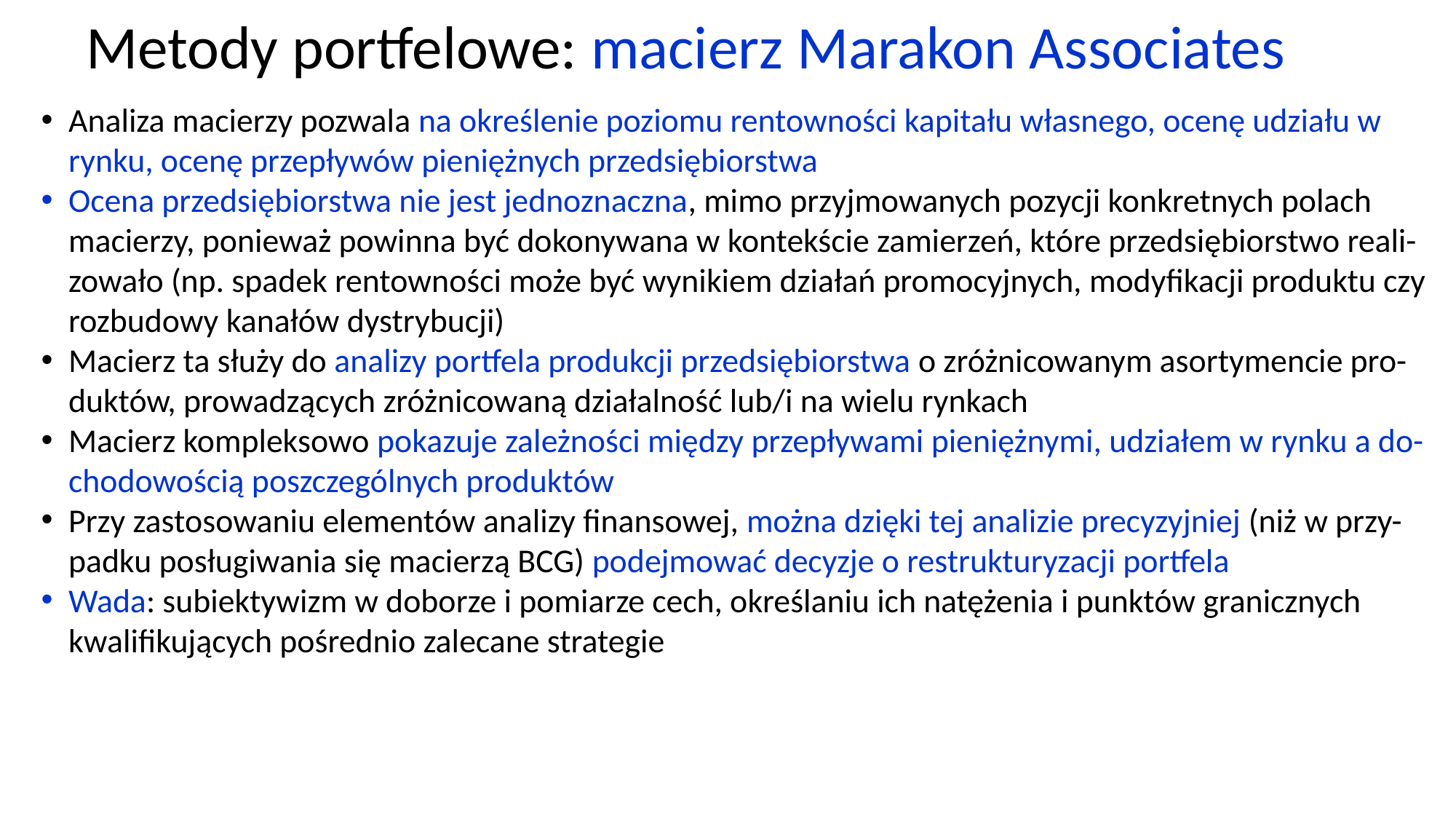

# Metody portfelowe: macierz Marakon Associates
Analiza macierzy pozwala na określenie poziomu rentowności kapitału własnego, ocenę udziału w rynku, ocenę przepływów pieniężnych przedsiębiorstwa
Ocena przedsiębiorstwa nie jest jednoznaczna, mimo przyjmowanych pozycji konkretnych polach macierzy, ponieważ powinna być dokonywana w kontekście zamierzeń, które przedsiębiorstwo reali-zowało (np. spadek rentowności może być wynikiem działań promocyjnych, modyfikacji produktu czy rozbudowy kanałów dystrybucji)
Macierz ta służy do analizy portfela produkcji przedsiębiorstwa o zróżnicowanym asortymencie pro-duktów, prowadzących zróżnicowaną działalność lub/i na wielu rynkach
Macierz kompleksowo pokazuje zależności między przepływami pieniężnymi, udziałem w rynku a do-chodowością poszczególnych produktów
Przy zastosowaniu elementów analizy finansowej, można dzięki tej analizie precyzyjniej (niż w przy-padku posługiwania się macierzą BCG) podejmować decyzje o restrukturyzacji portfela
Wada: subiektywizm w doborze i pomiarze cech, określaniu ich natężenia i punktów granicznych kwalifikujących pośrednio zalecane strategie